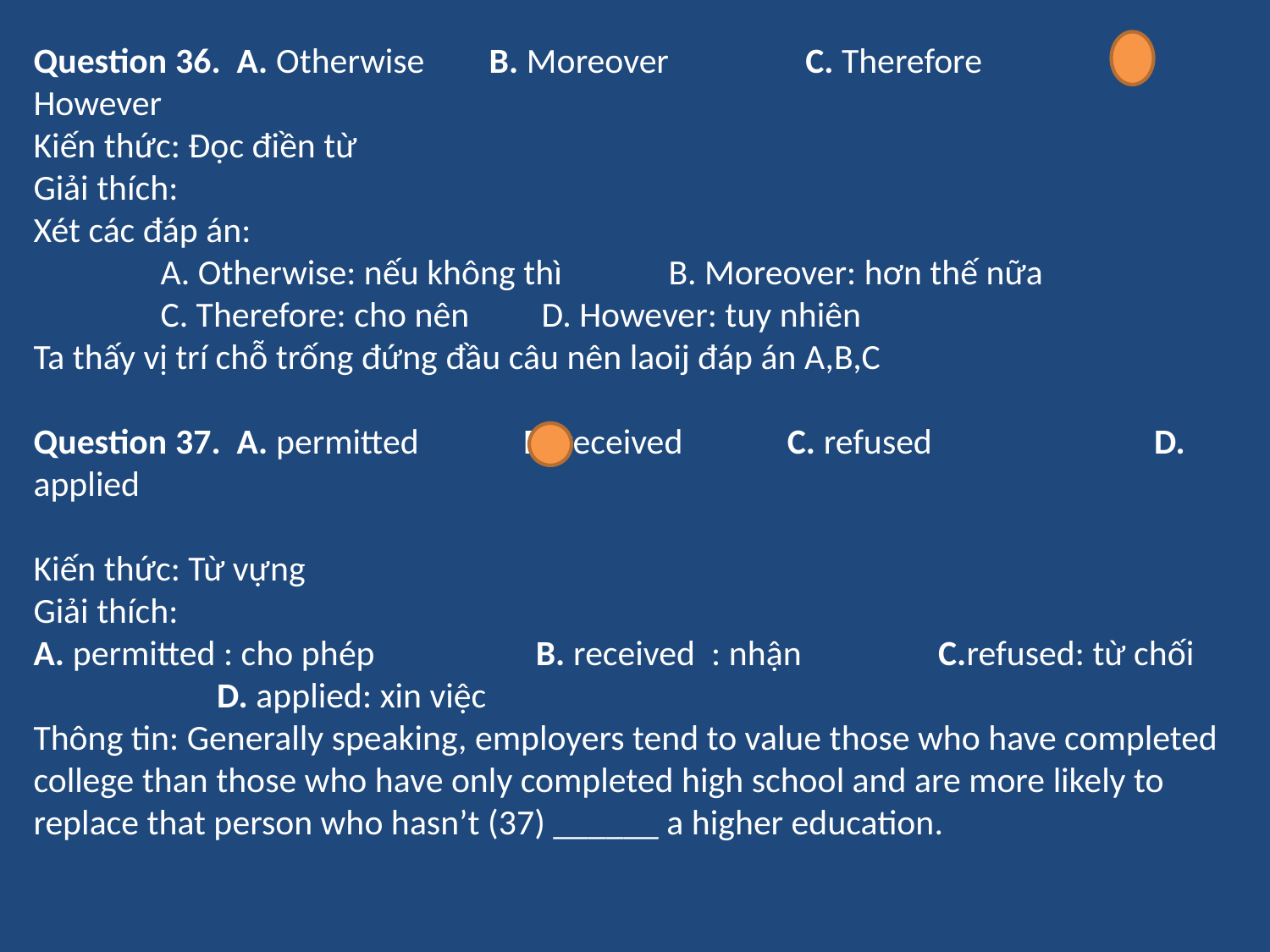

Question 36.  A. Otherwise        B. Moreover                 C. Therefore	         D. However
Kiến thức: Đọc điền từ
Giải thích:
Xét các đáp án:
	A. Otherwise: nếu không thì	B. Moreover: hơn thế nữa
	C. Therefore: cho nên	D. However: tuy nhiên
Ta thấy vị trí chỗ trống đứng đầu câu nên laoij đáp án A,B,C

Question 37.  A. permitted             B. received             C. refused	             D. applied

Kiến thức: Từ vựng
Giải thích:
A. permitted : cho phép                    B. received  : nhận                 C.refused: từ chối	       D. applied: xin việc
Thông tin: Generally speaking, employers tend to value those who have completed college than those who have only completed high school and are more likely to replace that person who hasn’t (37) ______ a higher education.